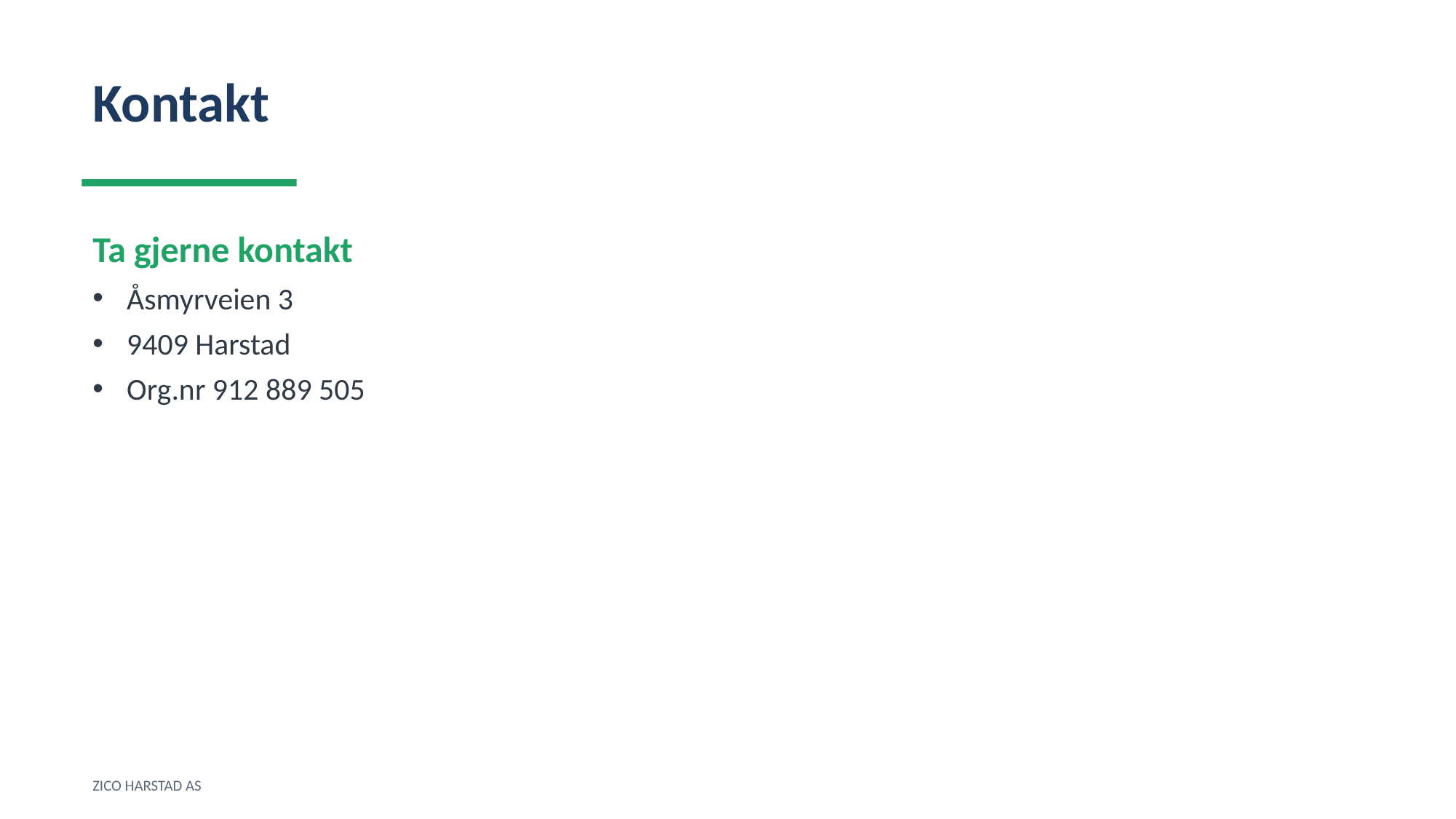

Kontakt

Ta gjerne kontakt
Åsmyrveien 3
9409 Harstad
Org.nr 912 889 505
ZICO HARSTAD AS